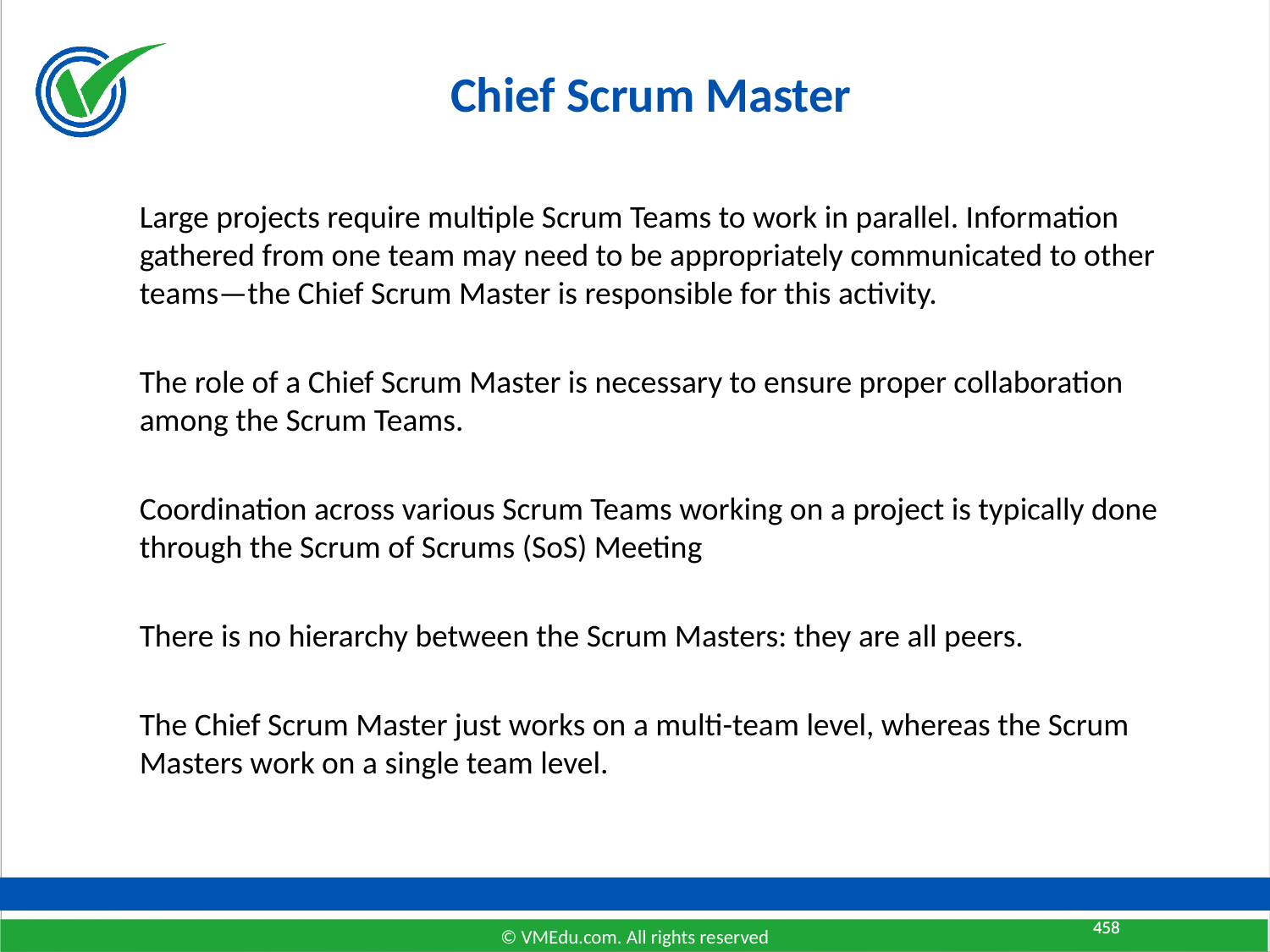

# Chief Scrum Master
Large projects require multiple Scrum Teams to work in parallel. Information gathered from one team may need to be appropriately communicated to other teams—the Chief Scrum Master is responsible for this activity.

The role of a Chief Scrum Master is necessary to ensure proper collaboration among the Scrum Teams.

Coordination across various Scrum Teams working on a project is typically done through the Scrum of Scrums (SoS) Meeting

There is no hierarchy between the Scrum Masters: they are all peers.

The Chief Scrum Master just works on a multi-team level, whereas the Scrum Masters work on a single team level.

458